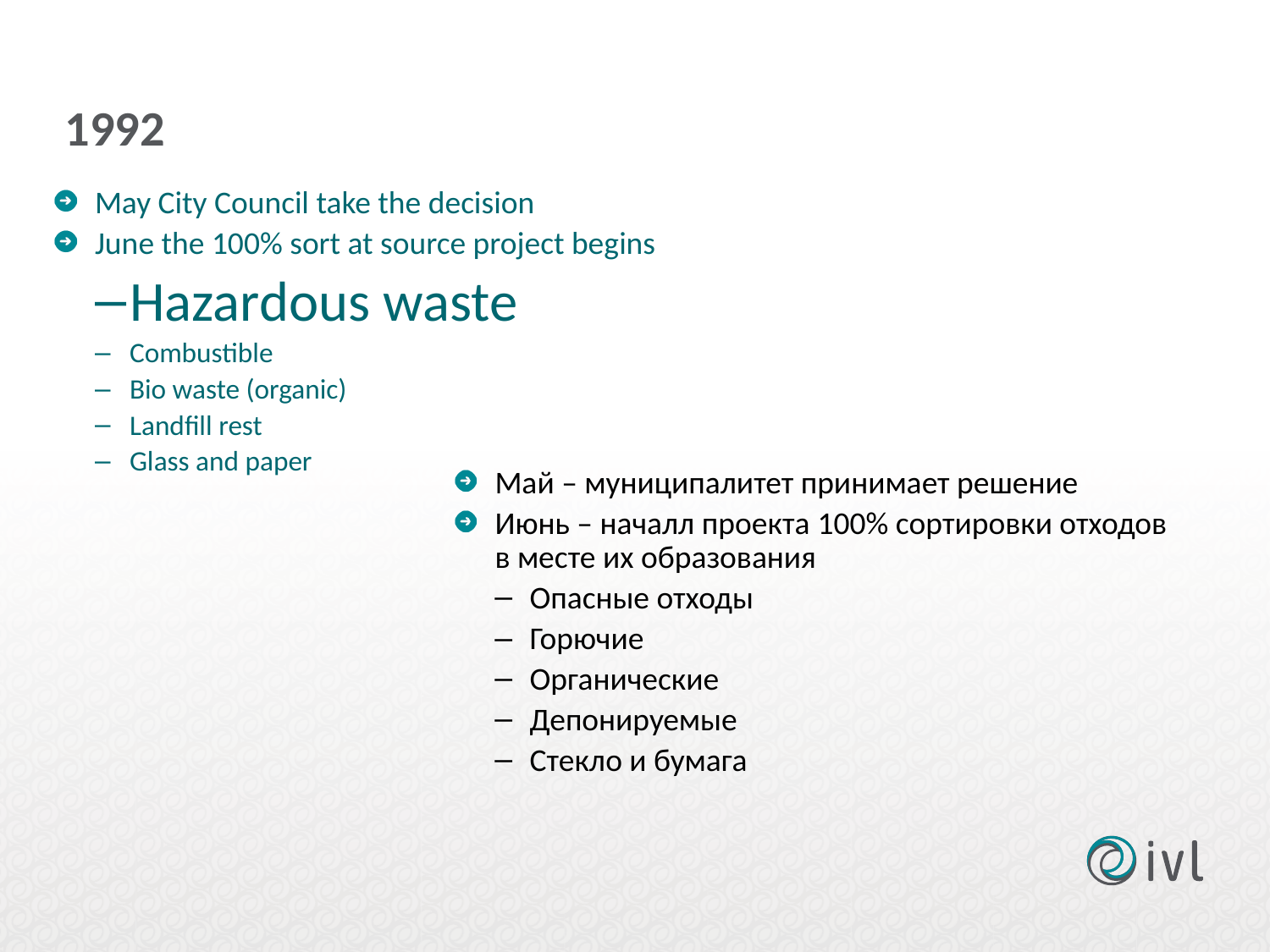

# 1992
May City Council take the decision
June the 100% sort at source project begins
Hazardous waste
Combustible
Bio waste (organic)
Landfill rest
Glass and paper
Май – муниципалитет принимает решение
Июнь – началл проекта 100% сортировки отходов в месте их образования
Опасные отходы
Горючие
Органические
Депонируемые
Стекло и бумага